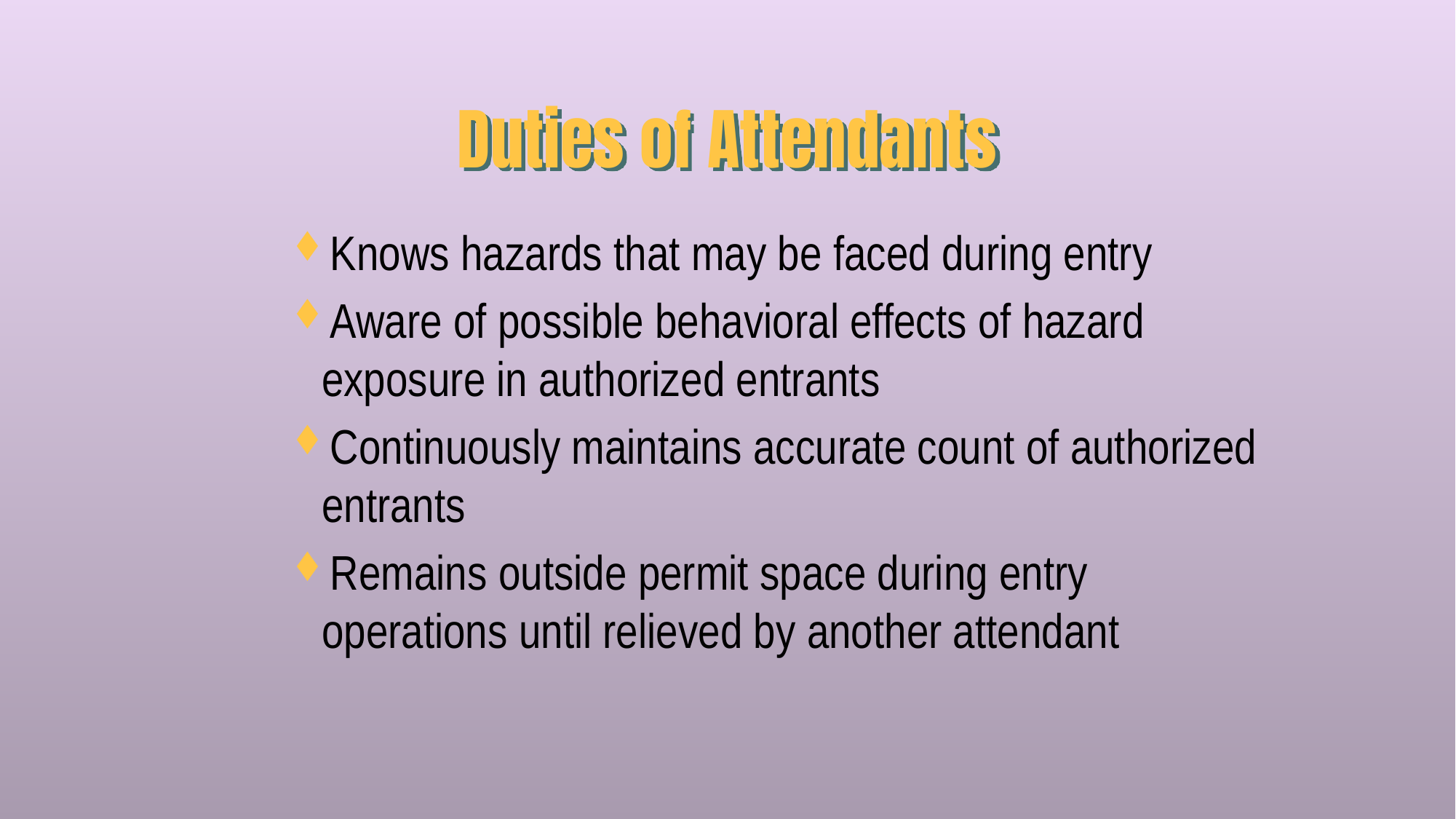

# Duties of Attendants
Knows hazards that may be faced during entry
Aware of possible behavioral effects of hazard exposure in authorized entrants
Continuously maintains accurate count of authorized entrants
Remains outside permit space during entry operations until relieved by another attendant